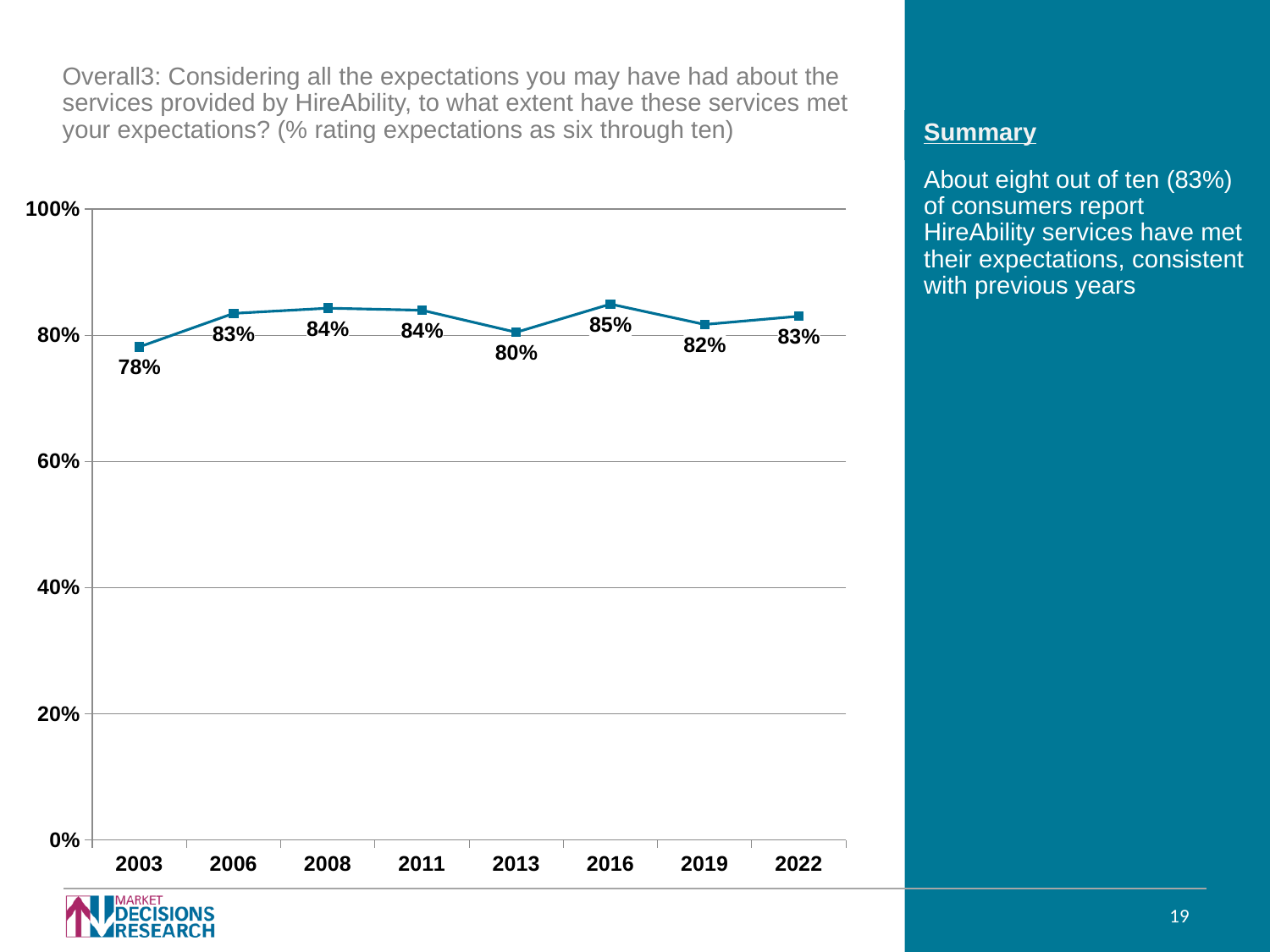

Overall3: Considering all the expectations you may have had about the services provided by HireAbility, to what extent have these services met your expectations? (% rating expectations as six through ten)
About eight out of ten (83%) of consumers report HireAbility services have met their expectations, consistent with previous years

### Chart

| Category |  |
|---|---|
| 2003 | 0.781476 |
| 2006 | 0.834508 |
| 2008 | 0.8428019999999999 |
| 2011 | 0.8395520000000001 |
| 2013 | 0.8046089999999999 |
| 2016 | 0.8492700337402398 |
| 2019 | 0.817 |
| 2022 | 0.83 |